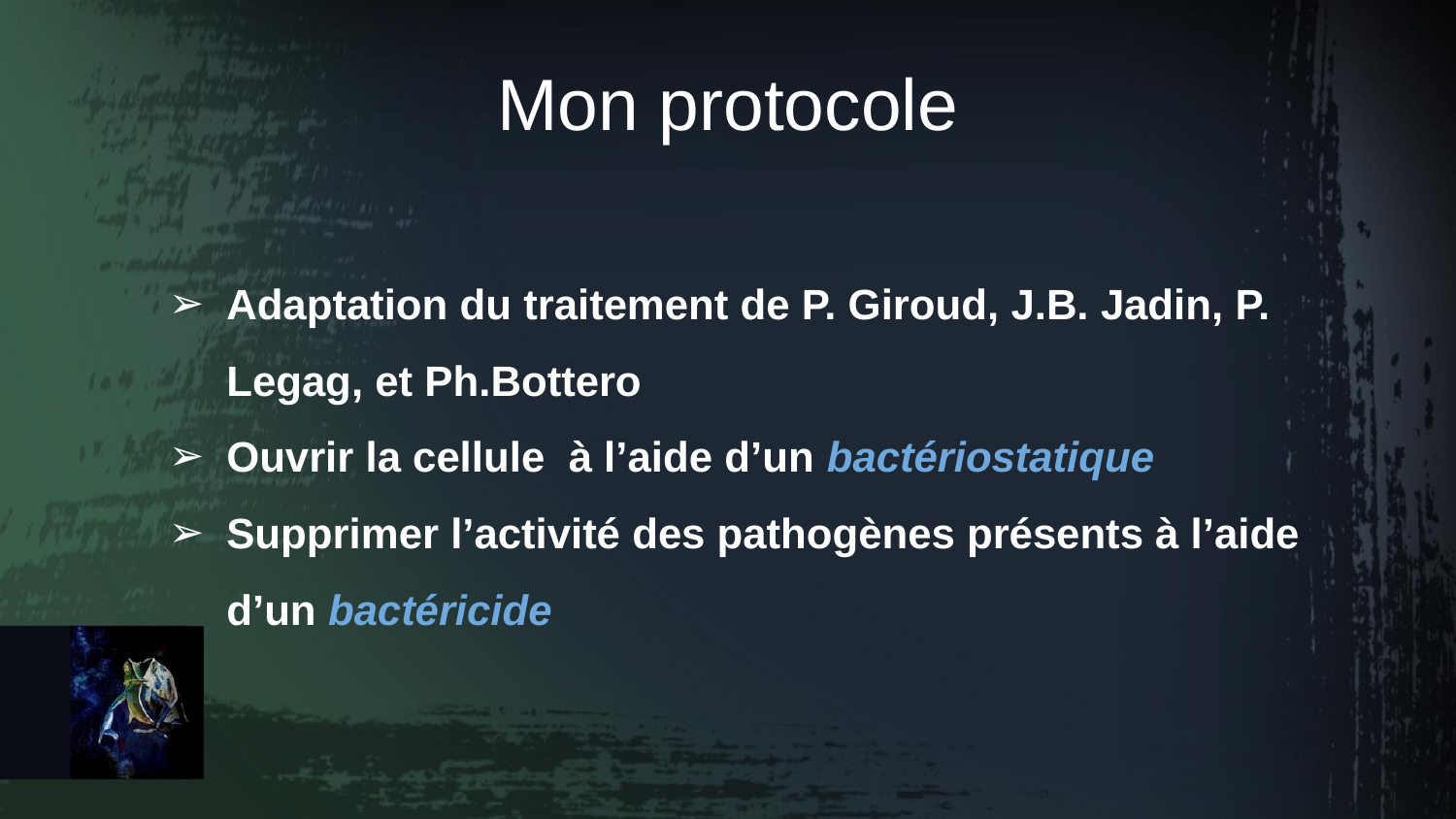

Mon protocole
Adaptation du traitement de P. Giroud, J.B. Jadin, P. Legag, et Ph.Bottero
Ouvrir la cellule  à l’aide d’un bactériostatique
Supprimer l’activité des pathogènes présents à l’aide d’un bactéricide